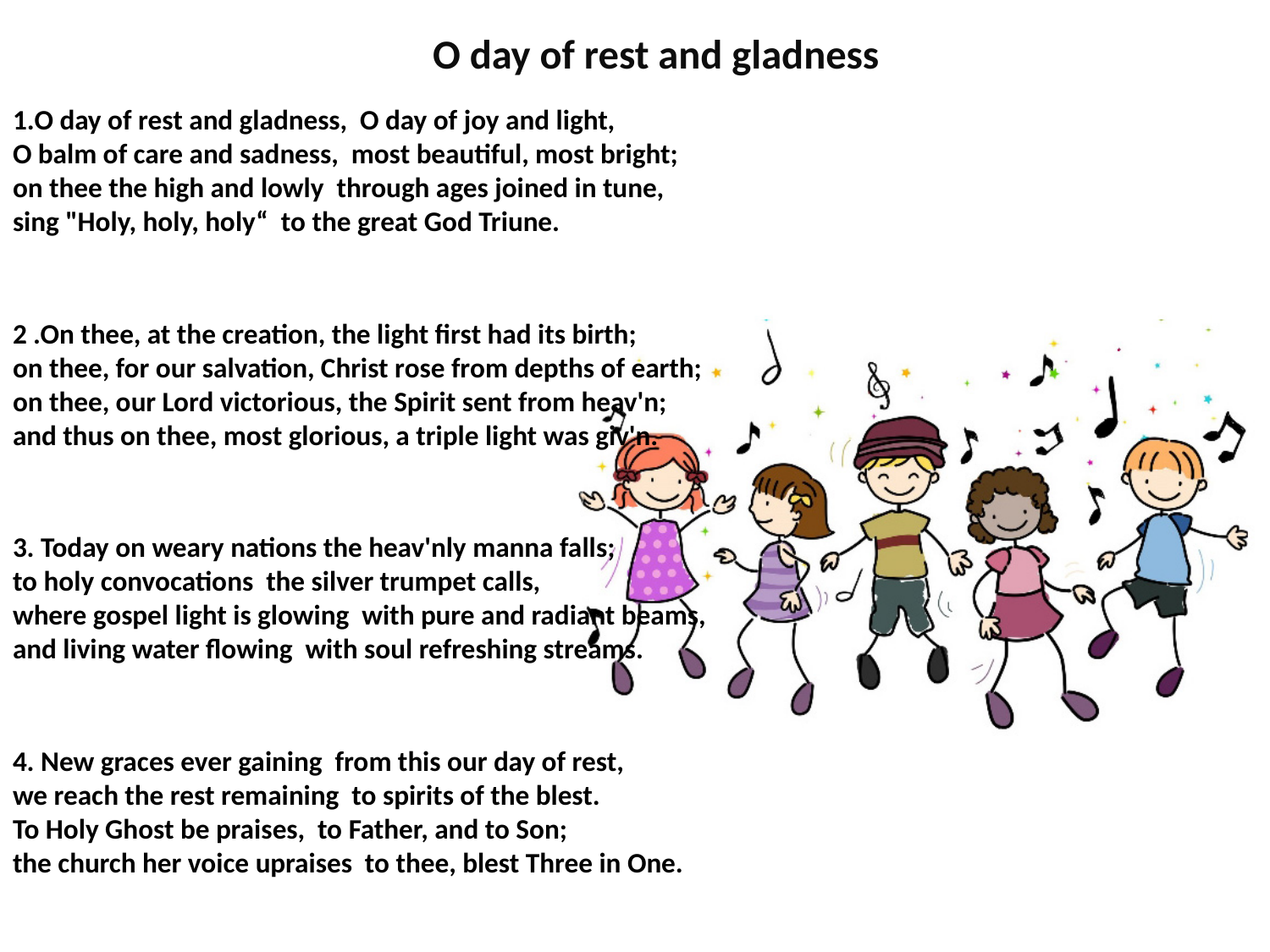

# O day of rest and gladness
O day of rest and gladness,  O day of joy and light,
O balm of care and sadness,  most beautiful, most bright;
on thee the high and lowly  through ages joined in tune,
sing "Holy, holy, holy“  to the great God Triune.

2 .On thee, at the creation, the light first had its birth;
on thee, for our salvation, Christ rose from depths of earth;
on thee, our Lord victorious, the Spirit sent from heav'n;
and thus on thee, most glorious, a triple light was giv'n.

3. Today on weary nations the heav'nly manna falls;
to holy convocations  the silver trumpet calls,
where gospel light is glowing  with pure and radiant beams,
and living water flowing  with soul refreshing streams.

4. New graces ever gaining  from this our day of rest,
we reach the rest remaining  to spirits of the blest.
To Holy Ghost be praises,  to Father, and to Son;
the church her voice upraises  to thee, blest Three in One.